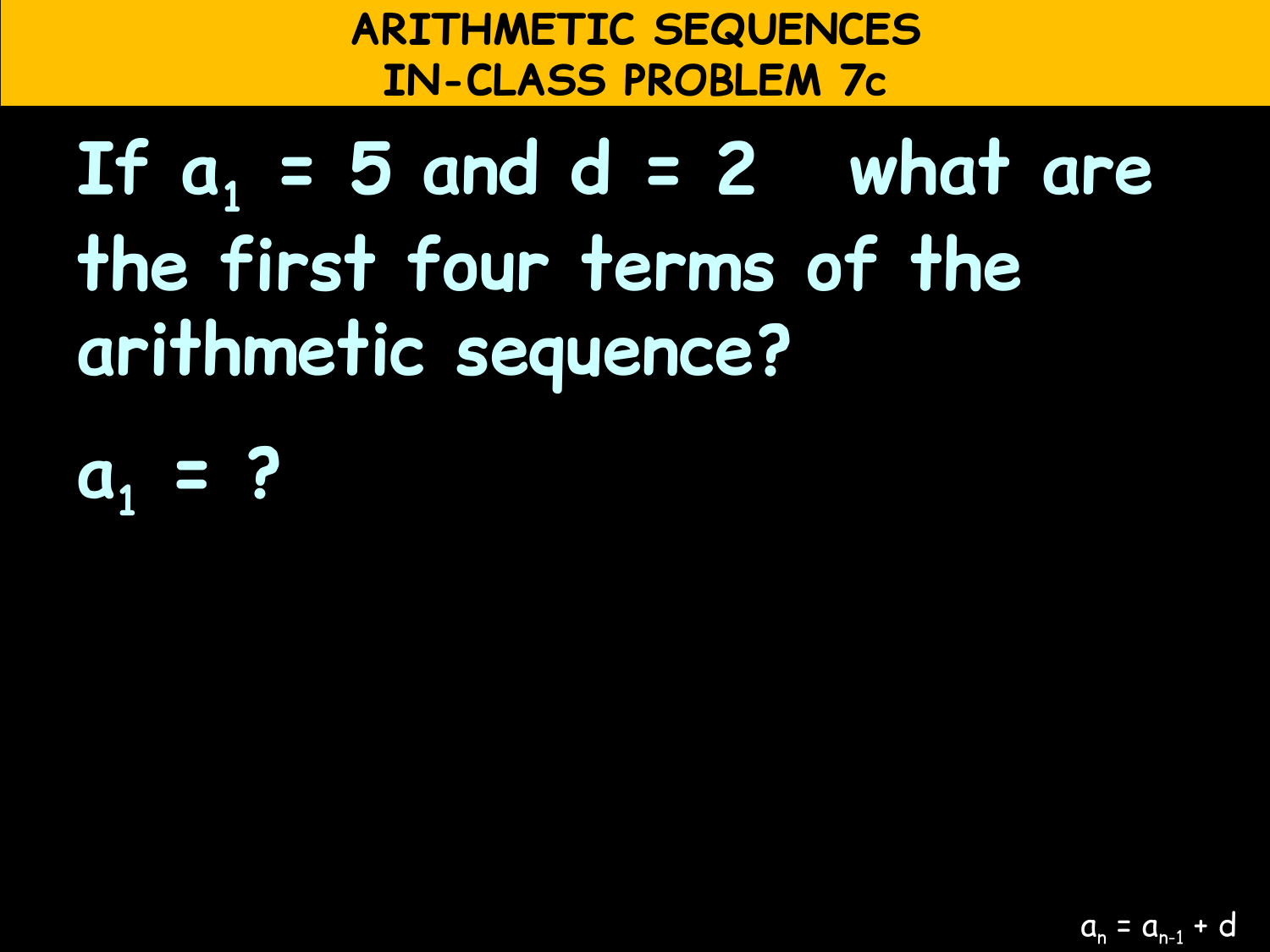

ARITHMETIC SEQUENCES
IN-CLASS PROBLEM 7c
If a1 = 5 and d = 2   what are the first four terms of the arithmetic sequence?

a1 = ?

an = an-1 + d